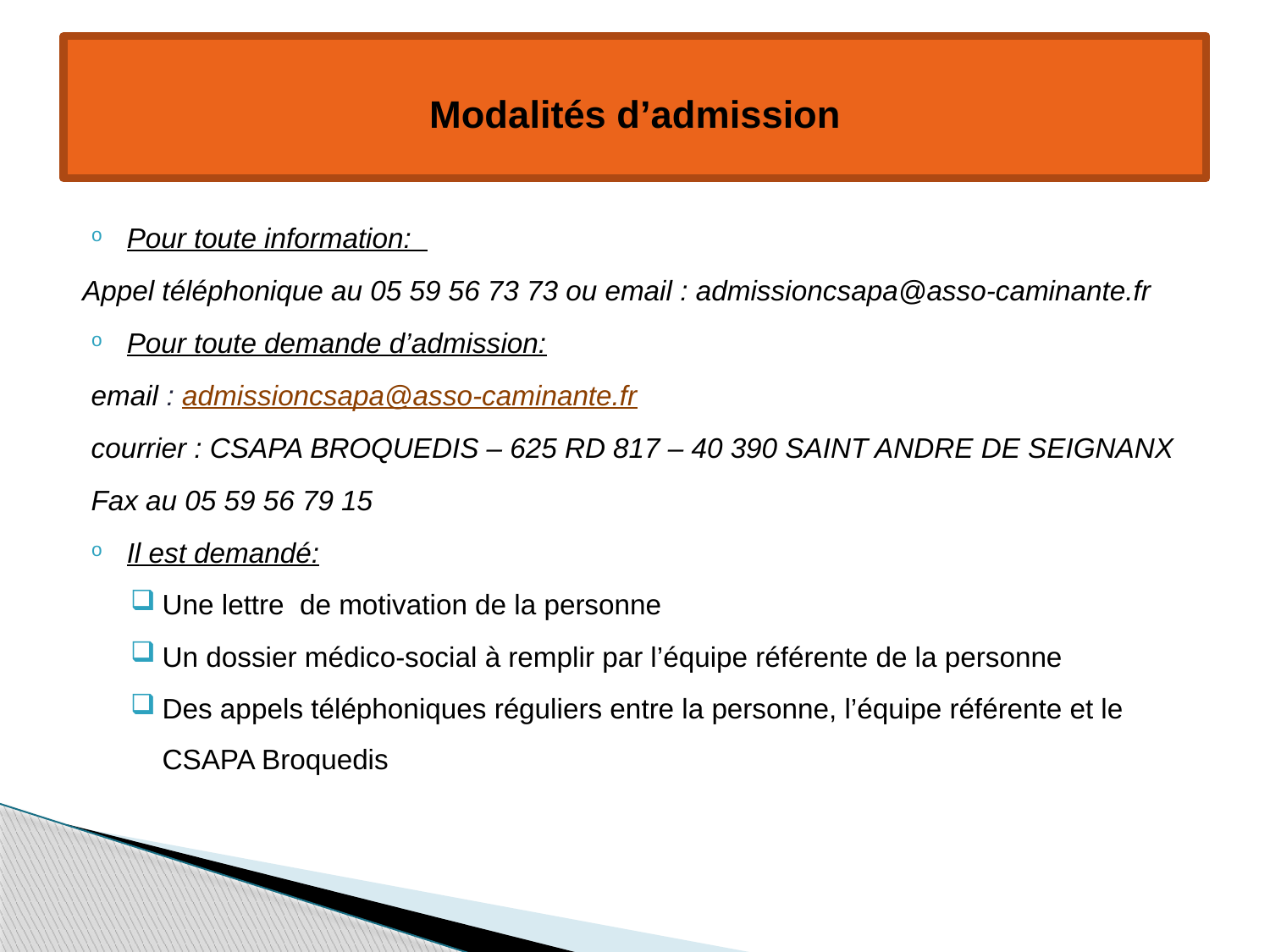

# Modalités d’admission

Pour toute information:
Appel téléphonique au 05 59 56 73 73 ou email : admissioncsapa@asso-caminante.fr
Pour toute demande d’admission:
email : admissioncsapa@asso-caminante.fr
courrier : CSAPA BROQUEDIS – 625 RD 817 – 40 390 SAINT ANDRE DE SEIGNANX
Fax au 05 59 56 79 15
Il est demandé:
Une lettre  de motivation de la personne
Un dossier médico-social à remplir par l’équipe référente de la personne
Des appels téléphoniques réguliers entre la personne, l’équipe référente et le CSAPA Broquedis